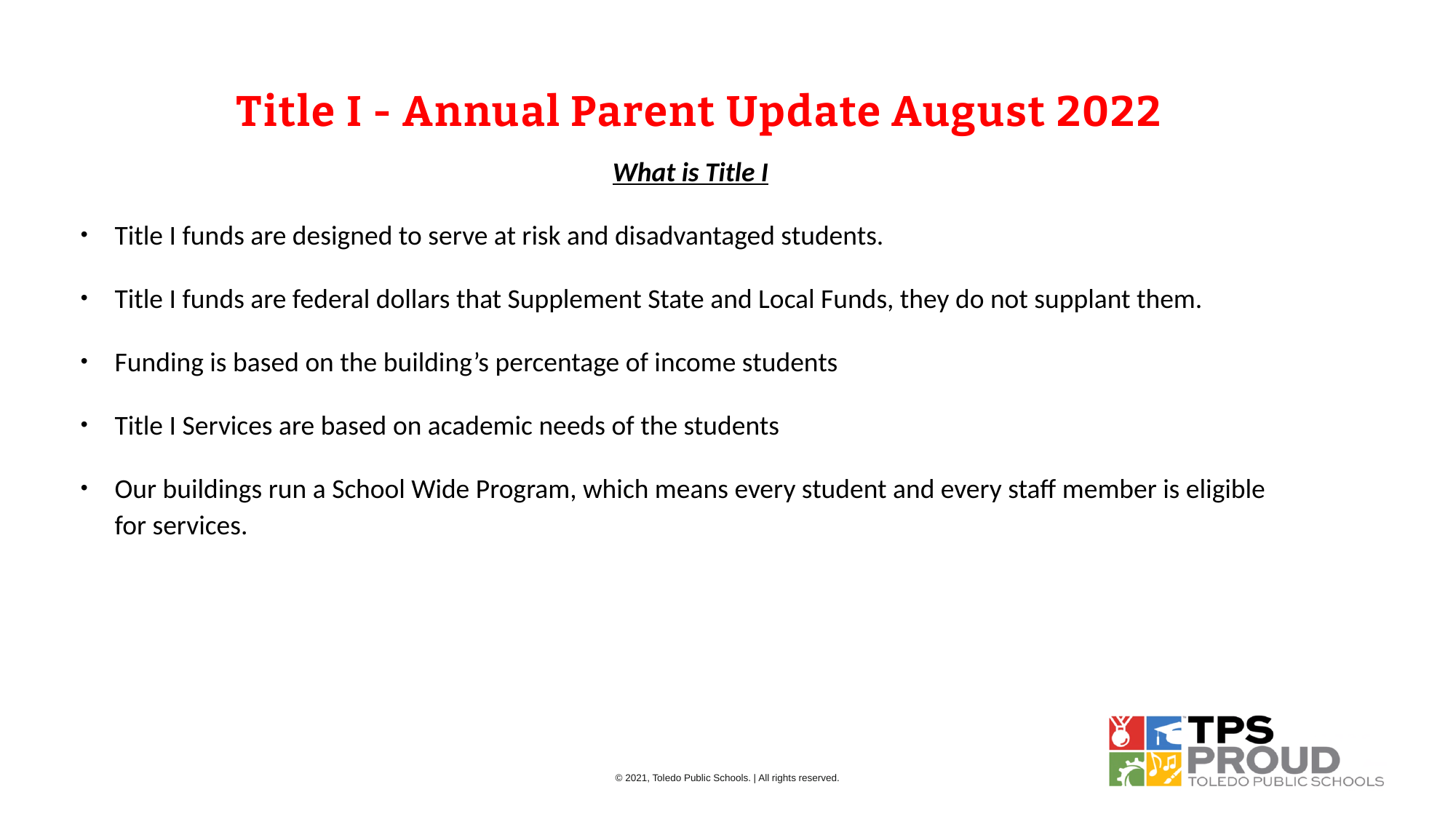

# Title I - Annual Parent Update August 2022
What is Title I
Title I funds are designed to serve at risk and disadvantaged students.
Title I funds are federal dollars that Supplement State and Local Funds, they do not supplant them.
Funding is based on the building’s percentage of income students
Title I Services are based on academic needs of the students
Our buildings run a School Wide Program, which means every student and every staff member is eligible for services.